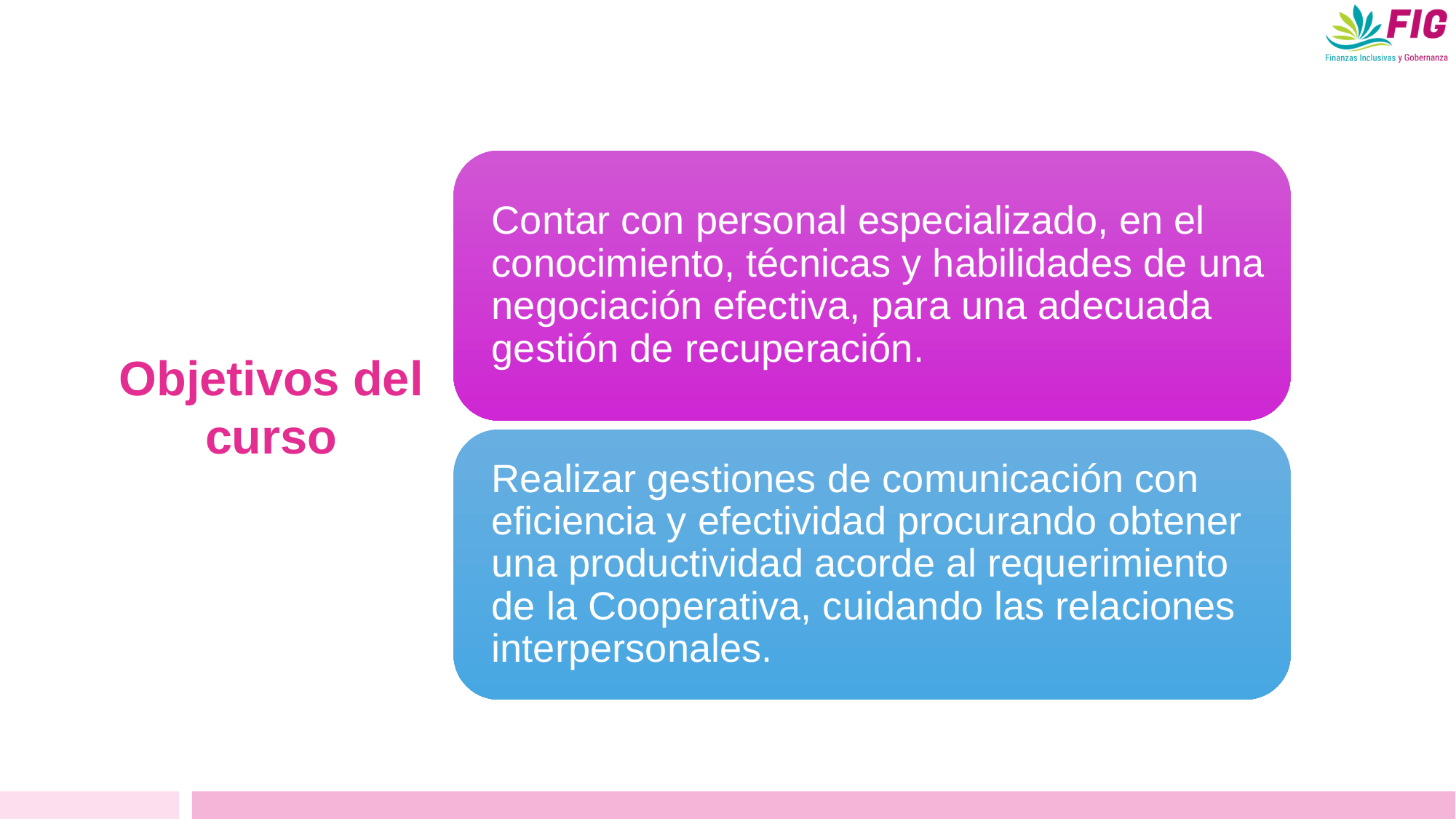

# Objetivos del curso
Contar con personal especializado, en el conocimiento, técnicas y habilidades de una negociación efectiva, para una adecuada gestión de recuperación.
Realizar gestiones de comunicación con eficiencia y efectividad procurando obtener una productividad acorde al requerimiento de la Cooperativa, cuidando las relaciones interpersonales.